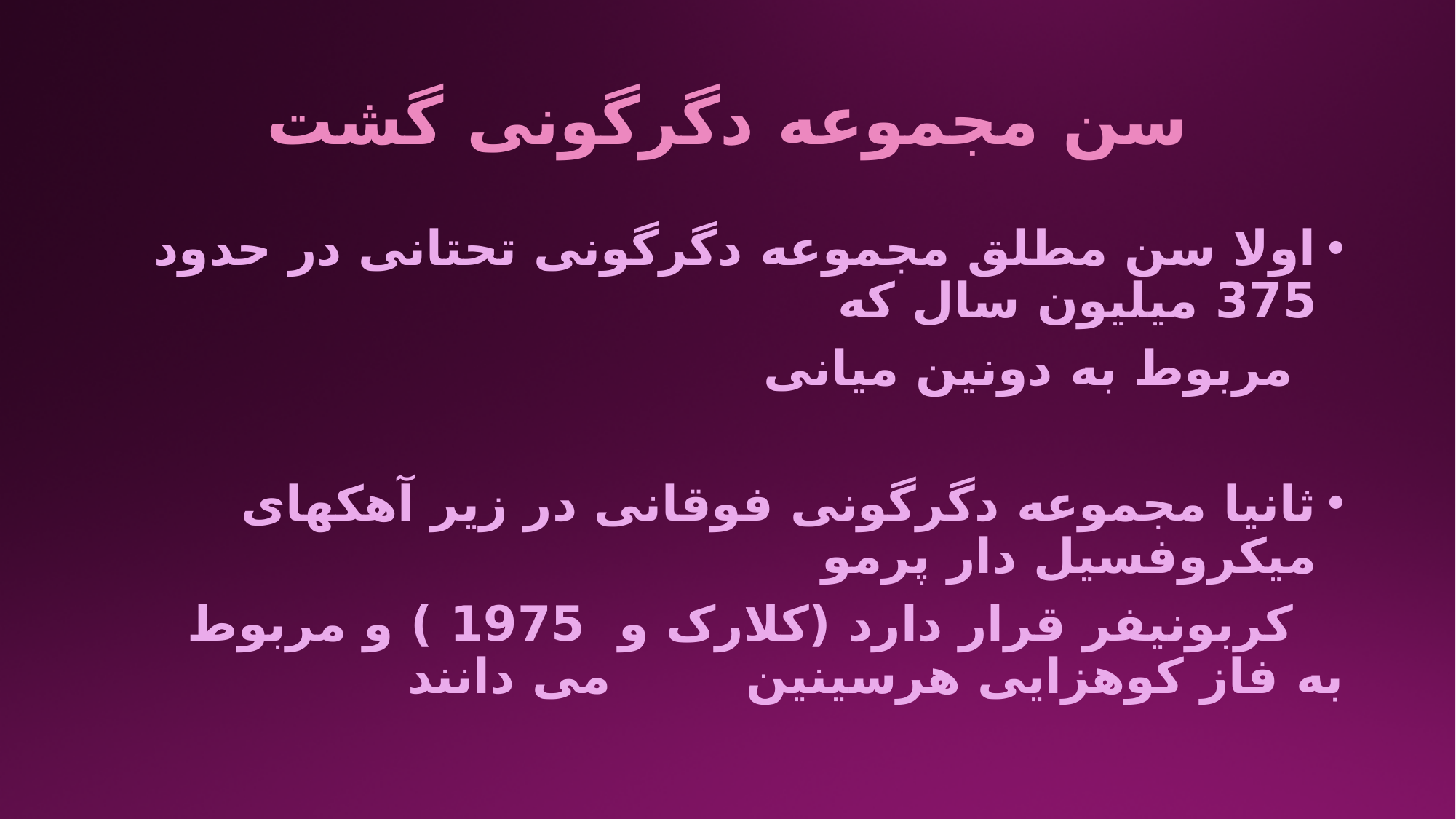

# سن مجموعه دگرگونی گشت
اولا سن مطلق مجموعه دگرگونی تحتانی در حدود 375 میلیون سال که
   مربوط به دونین میانی

ثانیا مجموعه دگرگونی فوقانی در زیر آهکهای میکروفسیل دار پرمو
   کربونیفر قرار دارد (کلارک و  1975 ) و مربوط به فاز کوهزایی هرسینین        می دانند